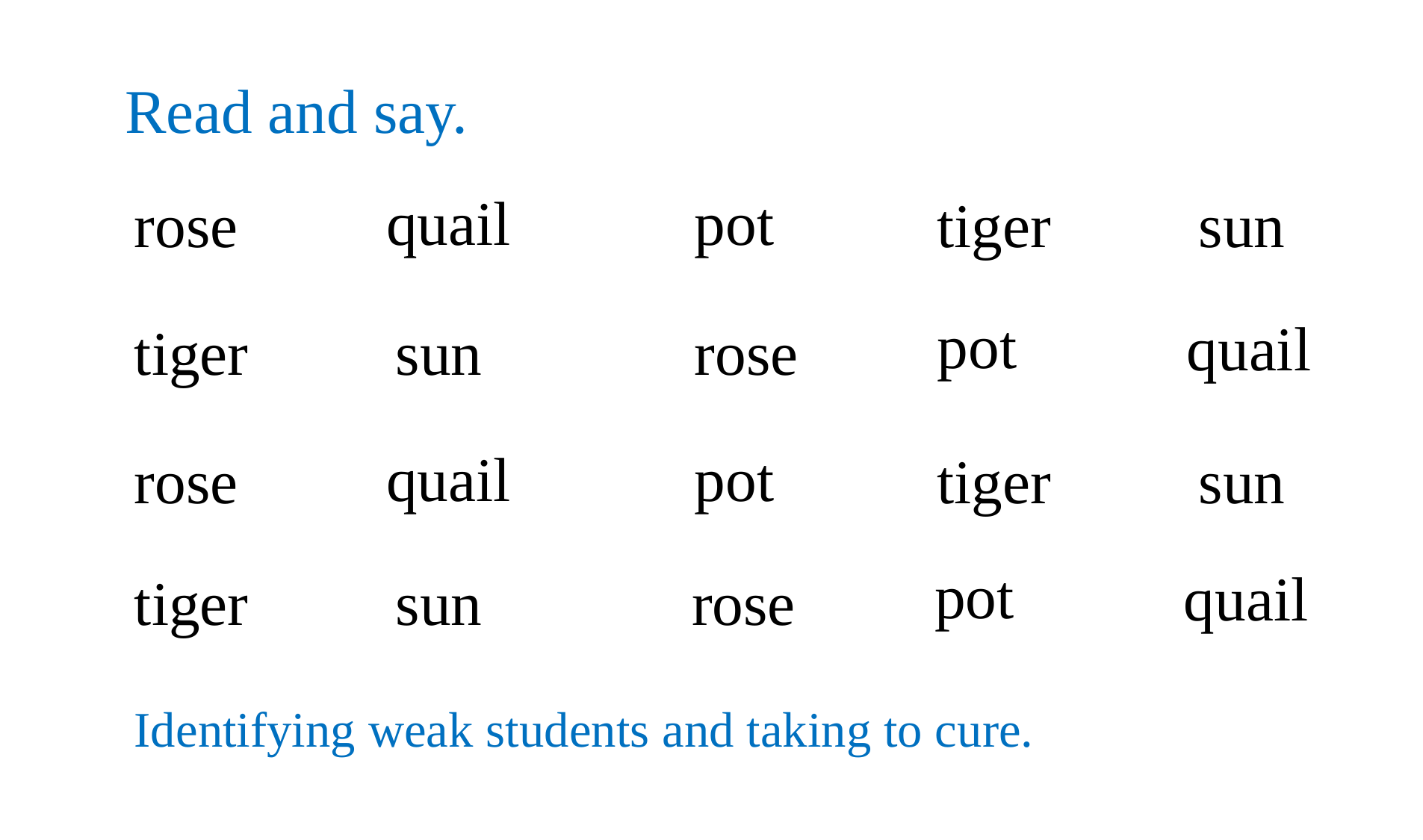

Read and say.
quail
pot
rose
tiger
sun
pot
quail
tiger
sun
rose
quail
pot
rose
tiger
sun
pot
quail
tiger
sun
rose
Identifying weak students and taking to cure.